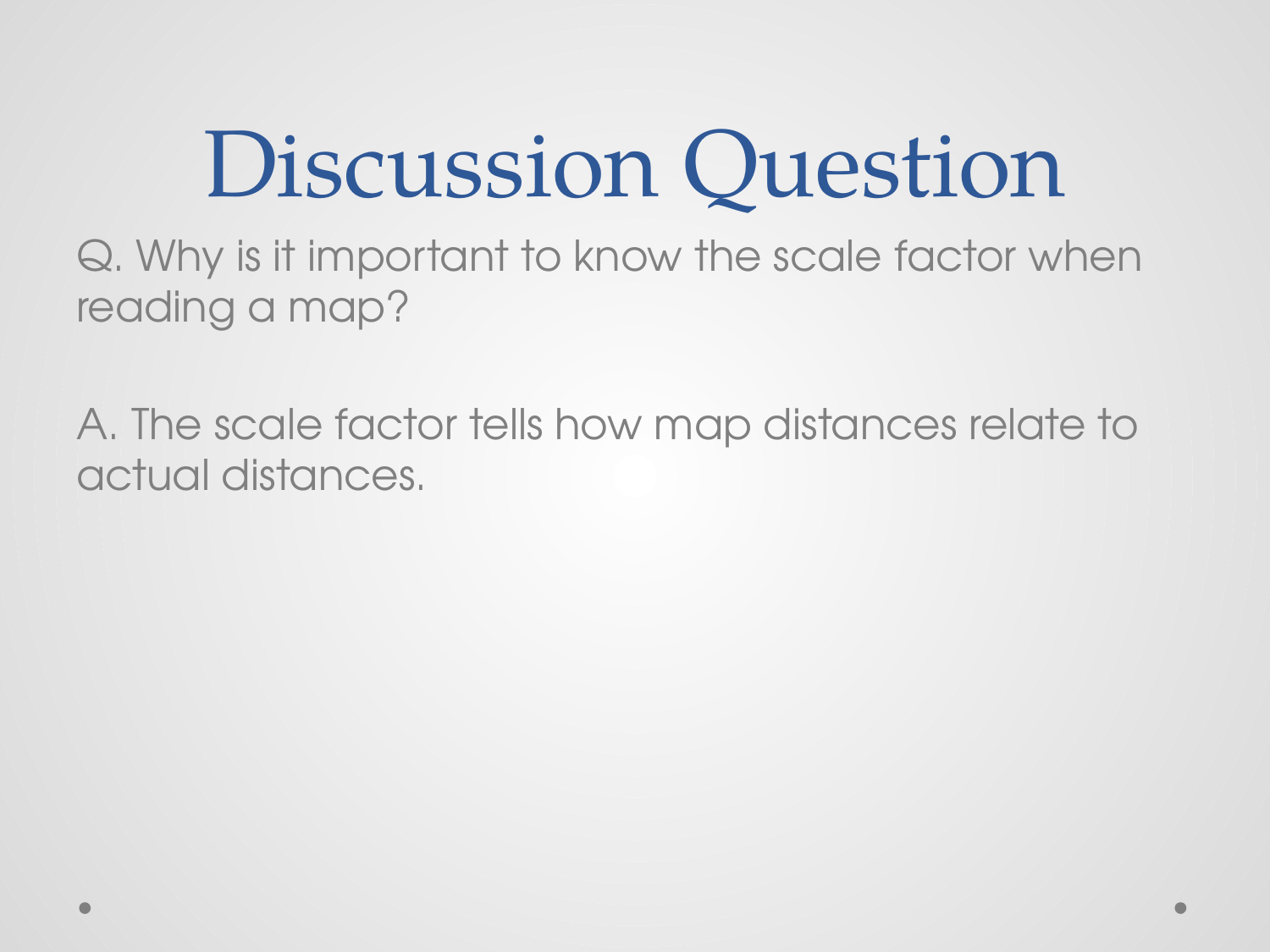

# Discussion Question
Q. Why is it important to know the scale factor when reading a map?

A. The scale factor tells how map distances relate to actual distances.